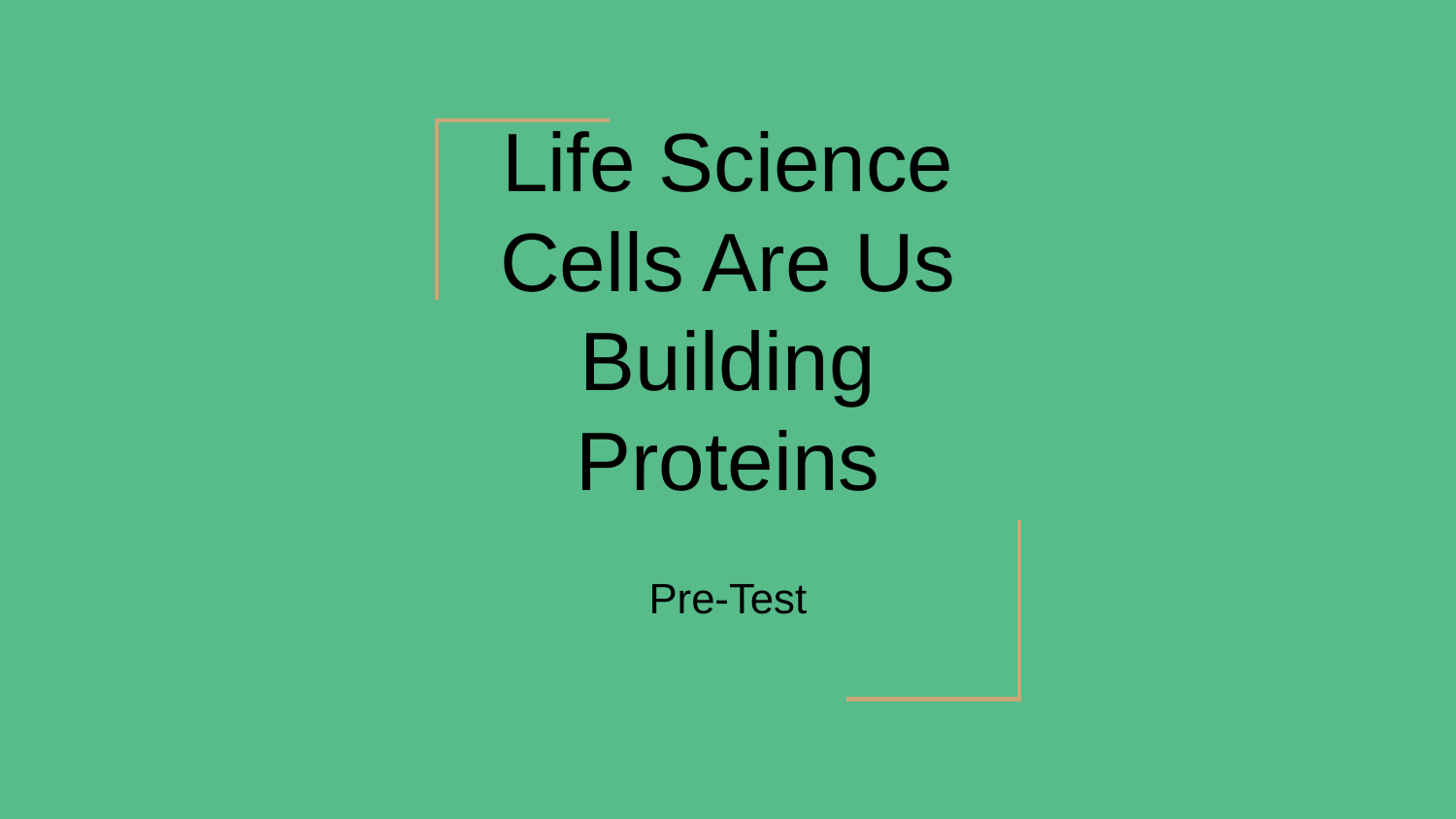

# Life Science
Cells Are Us Building Proteins
Pre-Test